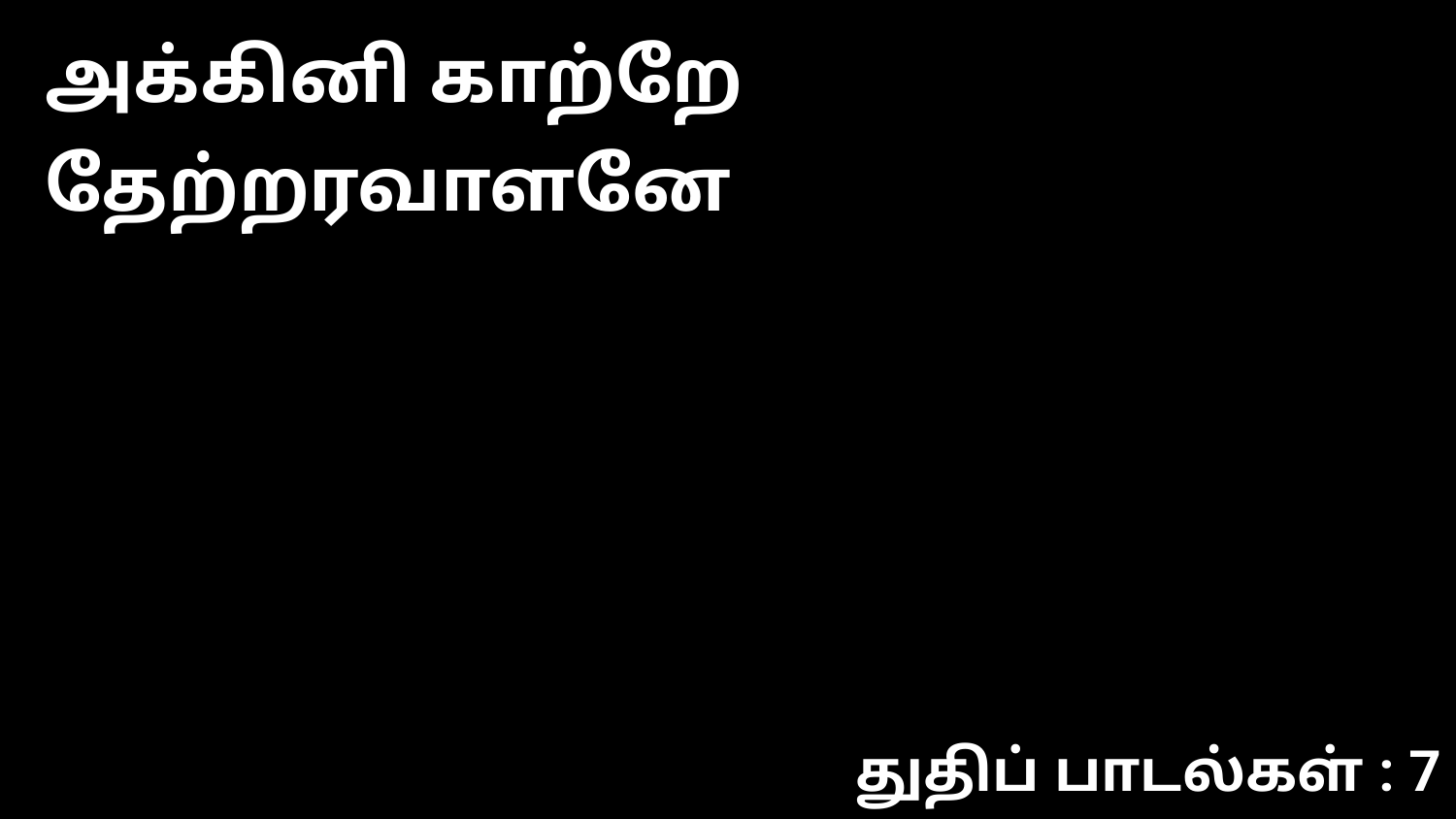

அக்கினி காற்றே தேற்றரவாளனே
துதிப் பாடல்கள் : 7